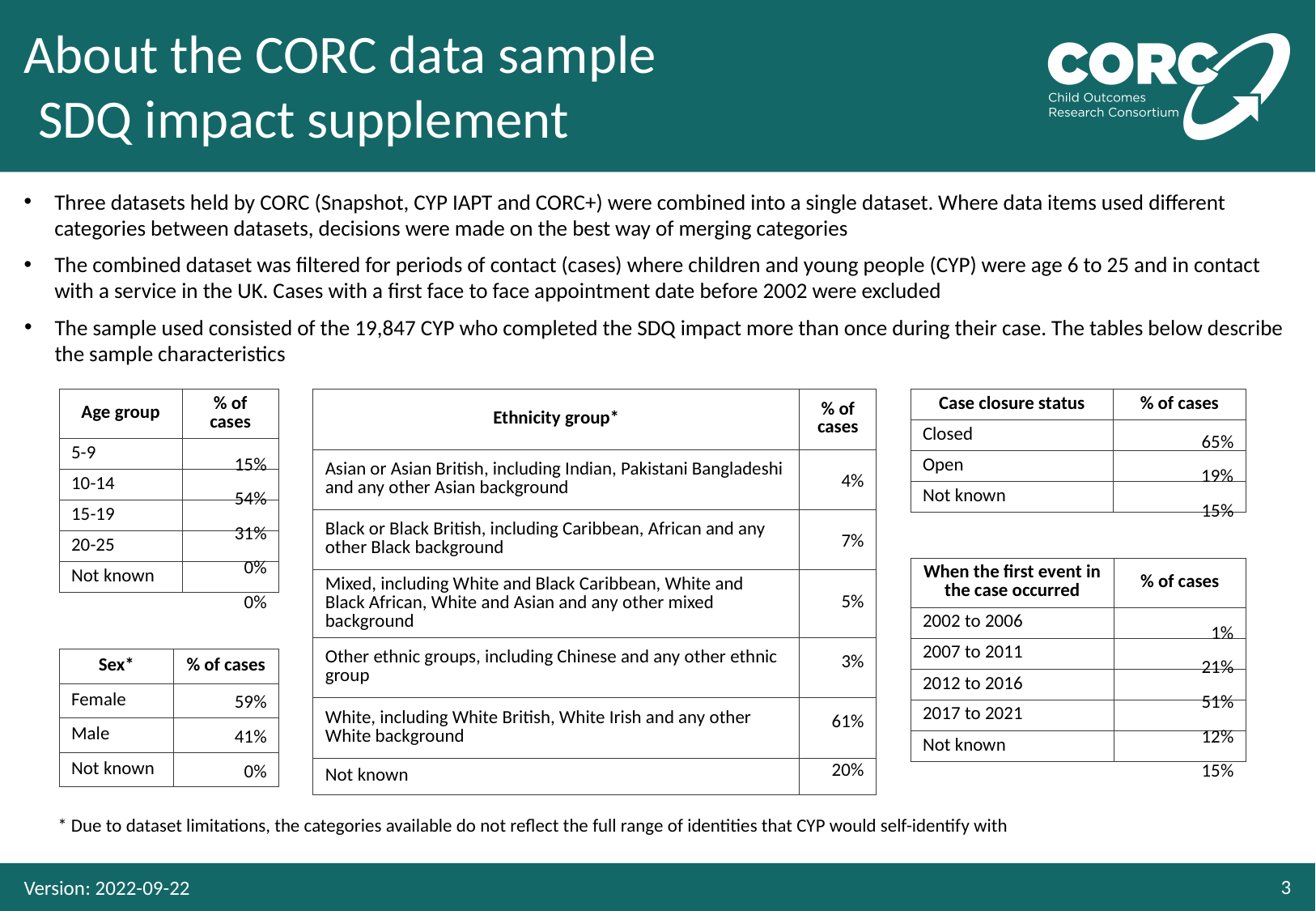

# SDQ impact supplement
The sample used consisted of the 19,847 CYP who completed the SDQ impact more than once during their case. The tables below describe the sample characteristics
65%
15%
19%
4%
54%
15%
31%
7%
0%
5%
0%
1%
3%
21%
51%
59%
61%
12%
41%
20%
15%
0%
Version: 2022-09-22
3